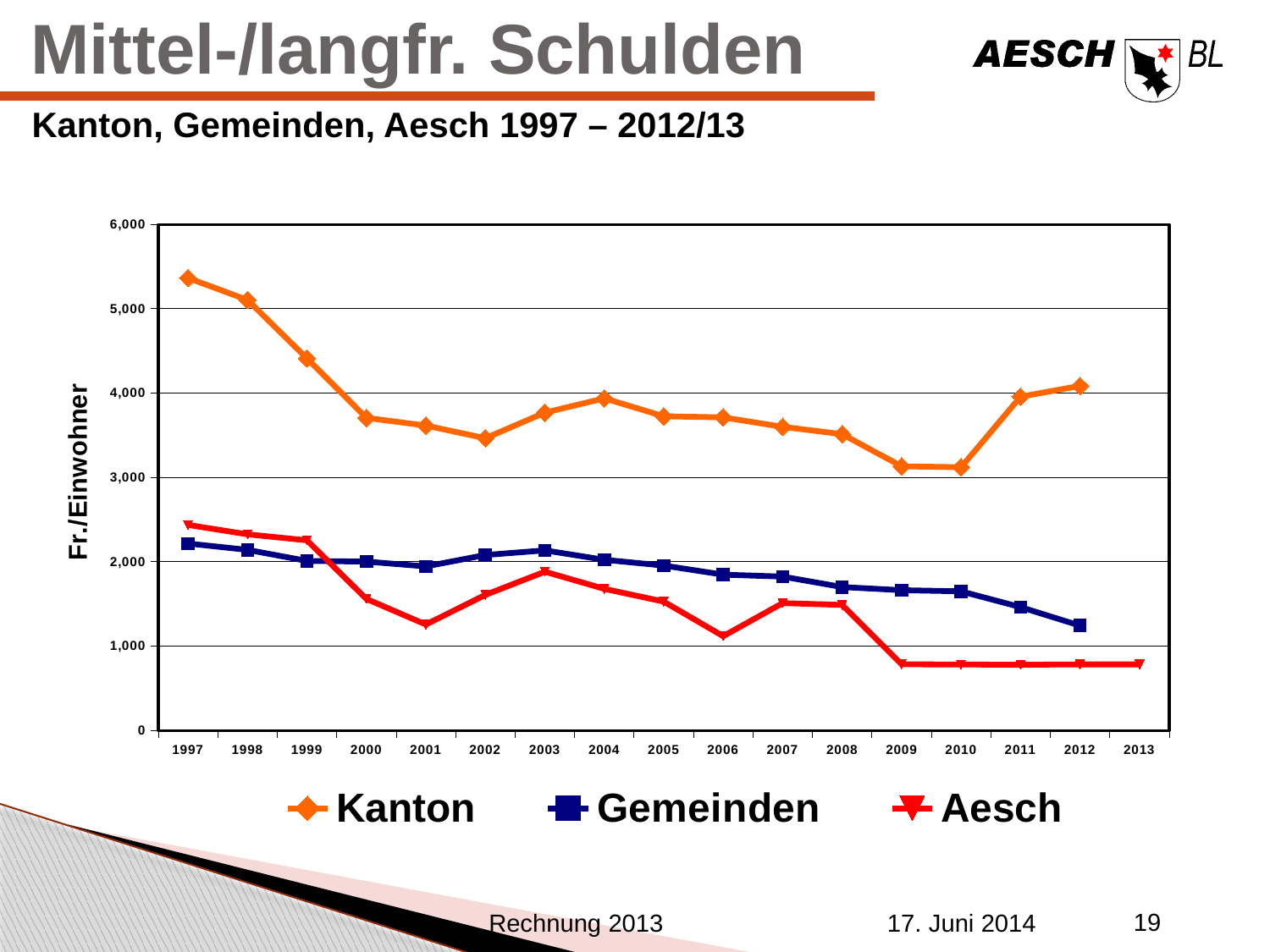

Mittel-/langfr. Schulden
Kanton, Gemeinden, Aesch 1997 – 2012/13

### Chart

| Category | Kanton | Gemeinden | Aesch |
|---|---|---|---|
| 1997 | 5362.0 | 2214.0 | 2435.0 |
| 1998 | 5102.0 | 2139.0 | 2323.0 |
| 1999 | 4409.0 | 2008.0 | 2252.0 |
| 2000 | 3704.0 | 2000.0 | 1557.0 |
| 2001 | 3613.0 | 1943.0 | 1254.0 |
| 2002 | 3463.0 | 2078.0 | 1605.0 |
| 2003 | 3766.0 | 2133.0 | 1880.0 |
| 2004 | 3936.0 | 2021.0 | 1677.0 |
| 2005 | 3723.0 | 1953.0 | 1526.0 |
| 2006 | 3710.0 | 1845.0 | 1116.0 |
| 2007 | 3598.0 | 1822.0 | 1508.0 |
| 2008 | 3511.0 | 1698.0 | 1486.0 |
| 2009 | 3130.0 | 1661.0 | 782.0 |
| 2010 | 3119.0 | 1647.0 | 780.0 |
| 2011 | 3955.0 | 1460.0 | 777.0 |
| 2012 | 4083.0 | 1241.0 | 781.0 |
| 2013 | None | None | 781.0 |
19
Rechnung 2013
17. Juni 2014